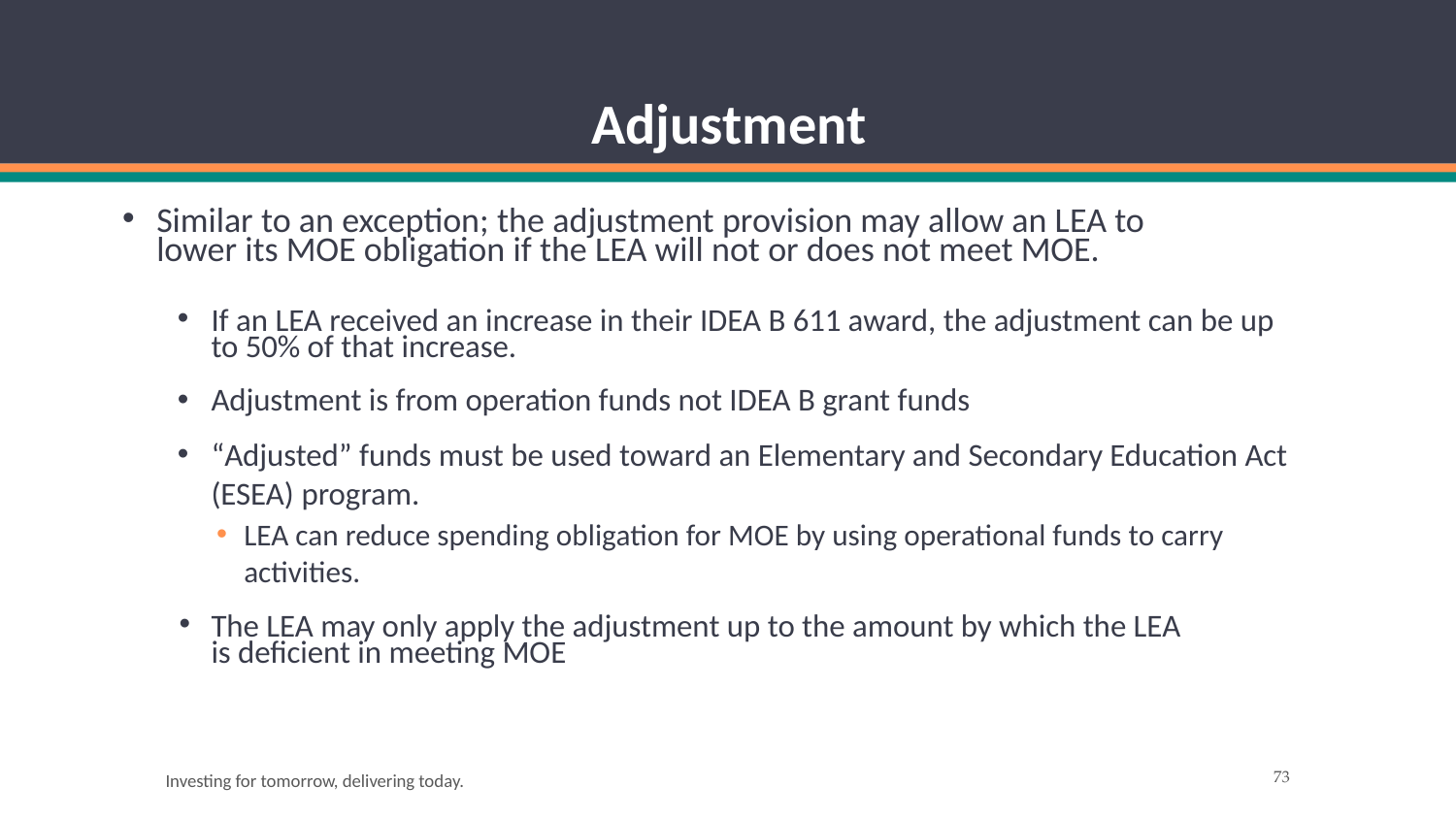

# Adjustment
Similar to an exception; the adjustment provision may allow an LEA to lower its MOE obligation if the LEA will not or does not meet MOE.

If an LEA received an increase in their IDEA B 611 award, the adjustment can be up to 50% of that increase.
Adjustment is from operation funds not IDEA B grant funds
“Adjusted” funds must be used toward an Elementary and Secondary Education Act (ESEA) program.
LEA can reduce spending obligation for MOE by using operational funds to carry activities.
The LEA may only apply the adjustment up to the amount by which the LEA is deficient in meeting MOE
73
Investing for tomorrow, delivering today.